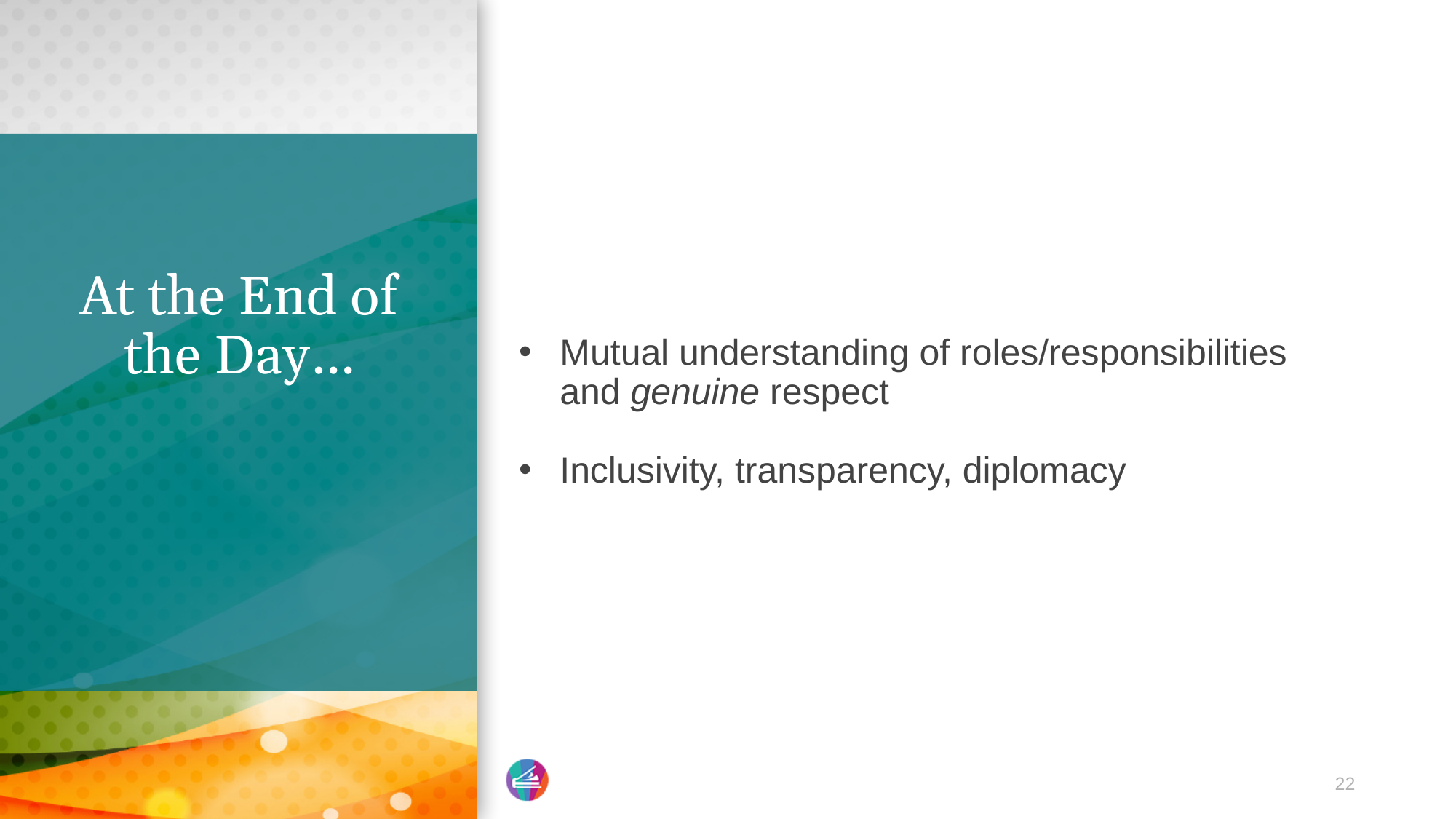

Mutual understanding of roles/responsibilities and genuine respect

Inclusivity, transparency, diplomacy

# At the End of the Day…

22